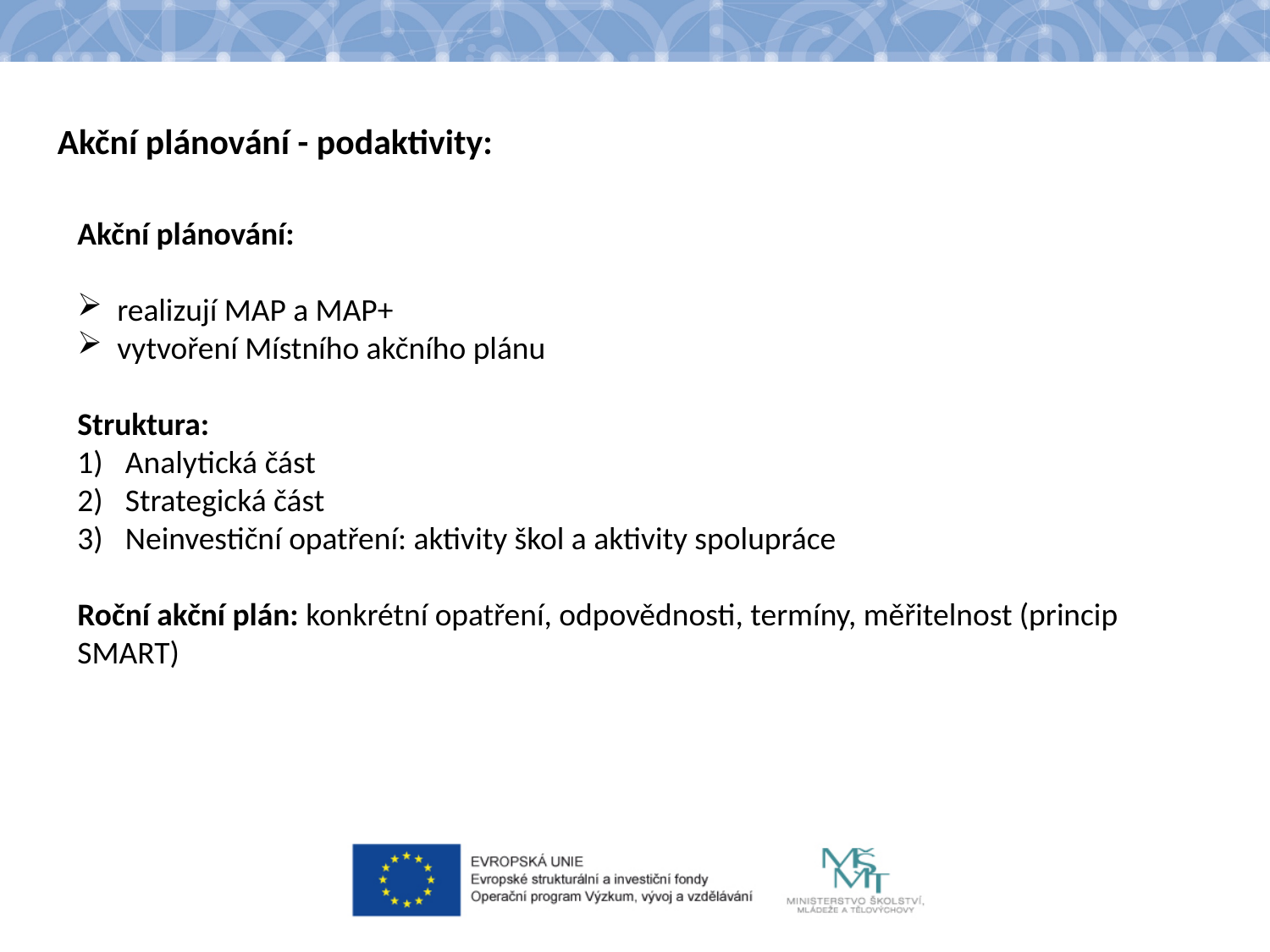

Akční plánování - podaktivity:

Akční plánování:

realizují MAP a MAP+
vytvoření Místního akčního plánu

Struktura:
Analytická část
Strategická část
Neinvestiční opatření: aktivity škol a aktivity spolupráce

Roční akční plán: konkrétní opatření, odpovědnosti, termíny, měřitelnost (princip SMART)